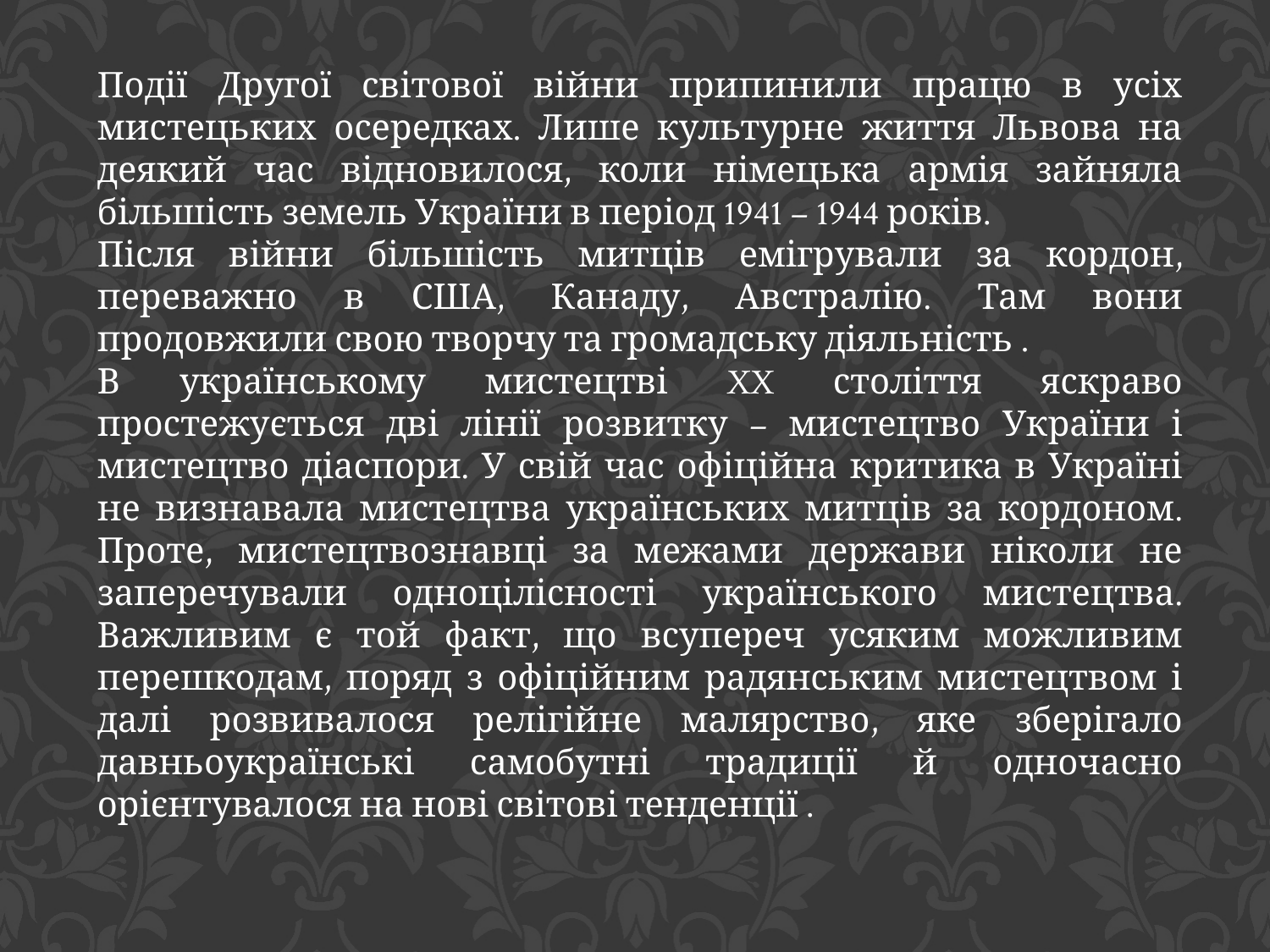

Події Другої світової війни припинили працю в усіх мистецьких осередках. Лише культурне життя Львова на деякий час відновилося, коли німецька армія зайняла більшість земель України в період 1941 – 1944 років.
Після війни більшість митців емігрували за кордон, переважно в США, Канаду, Австралію. Там вони продовжили свою творчу та громадську діяльність .
В українському мистецтві XX століття яскраво простежується дві лінії розвитку – мистецтво України і мистецтво діаспори. У свій час офіційна критика в Україні не визнавала мистецтва українських митців за кордоном. Проте, мистецтвознавці за межами держави ніколи не заперечували одноцілісності українського мистецтва. Важливим є той факт, що всупереч усяким можливим перешкодам, поряд з офіційним радянським мистецтвом і далі розвивалося релігійне малярство, яке зберігало давньоукраїнські самобутні традиції й одночасно орієнтувалося на нові світові тенденції .